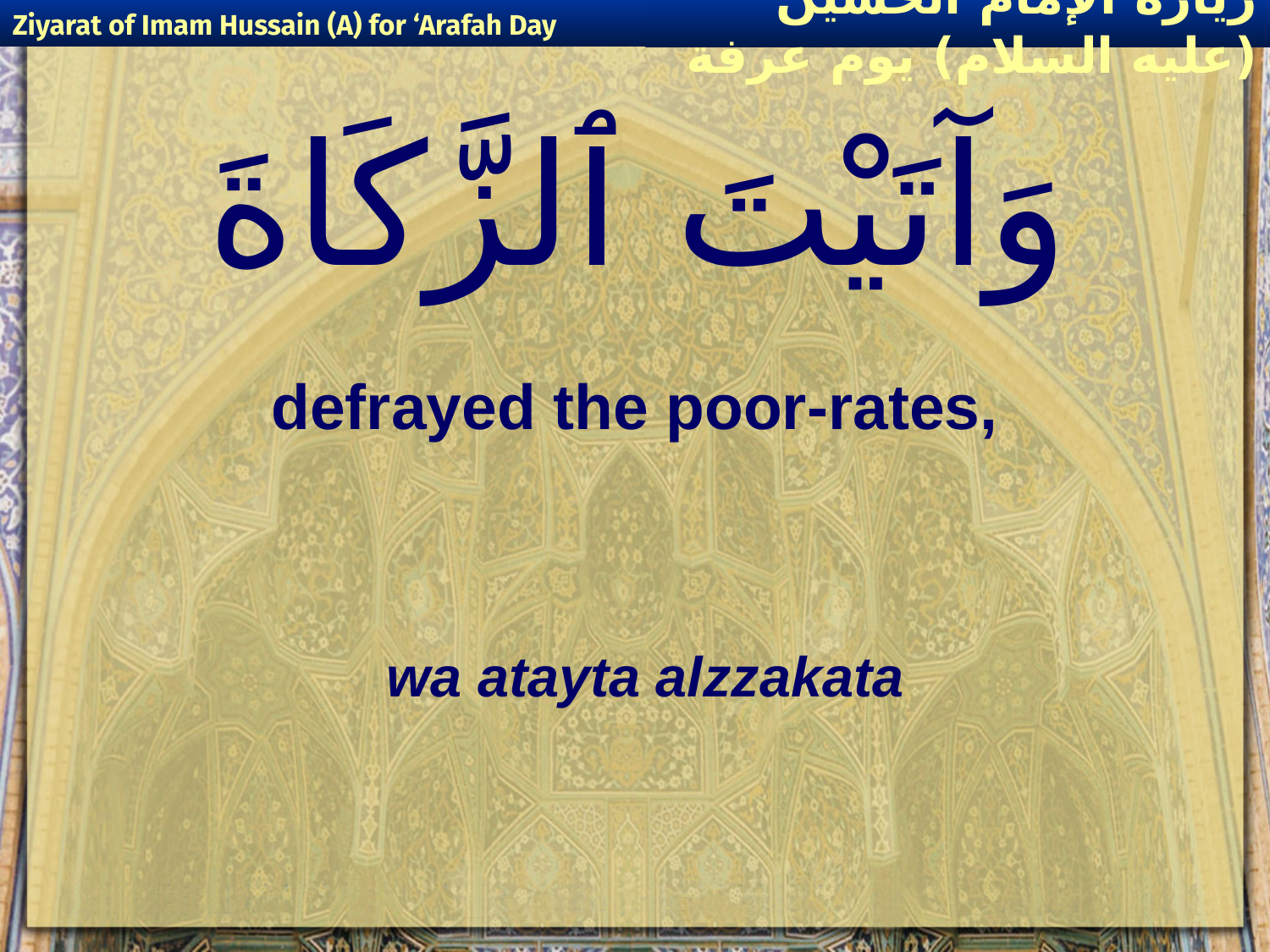

Ziyarat of Imam Hussain (A) for ‘Arafah Day
زيارة الإمام الحسين (عليه السلام) يوم عرفة
# وَآتَيْتَ ٱلزَّكَاةَ
defrayed the poor-rates,
wa atayta alzzakata